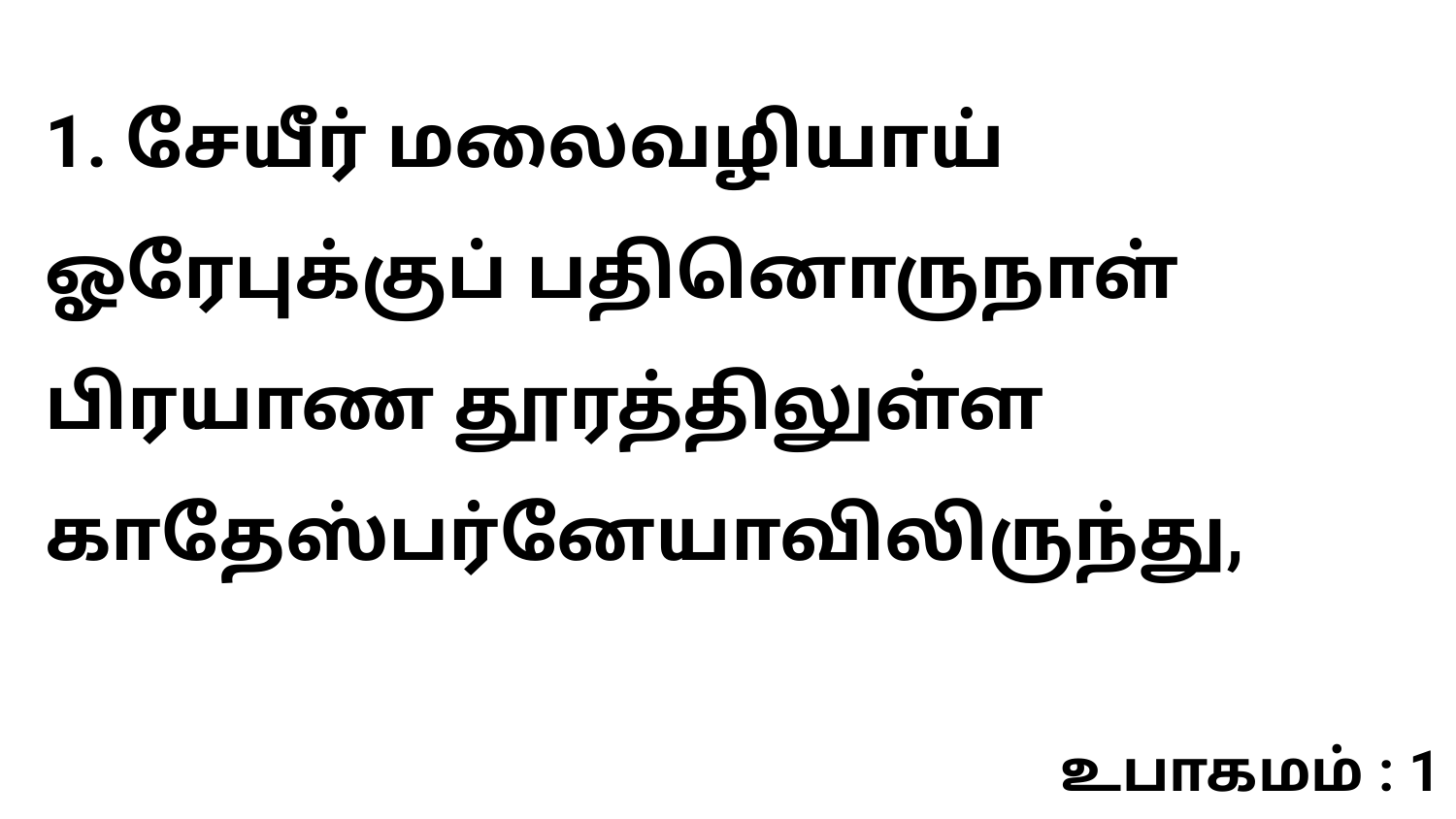

1. சேயீர் மலைவழியாய் ஓரேபுக்குப் பதினொருநாள் பிரயாண தூரத்திலுள்ள காதேஸ்பர்னேயாவிலிருந்து,
உபாகமம் : 1